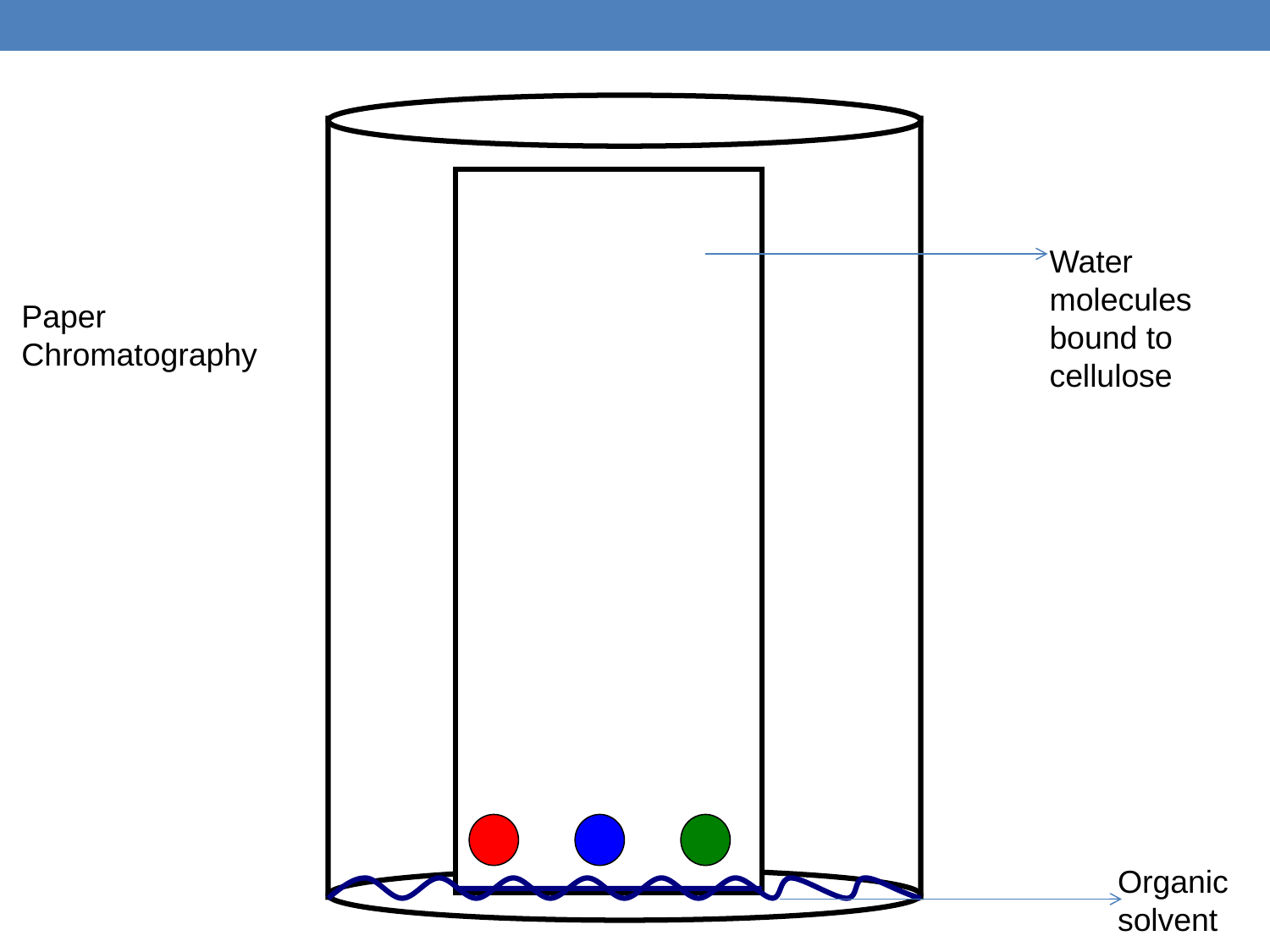

Water molecules bound to cellulose
Paper Chromatography

Organic solvent